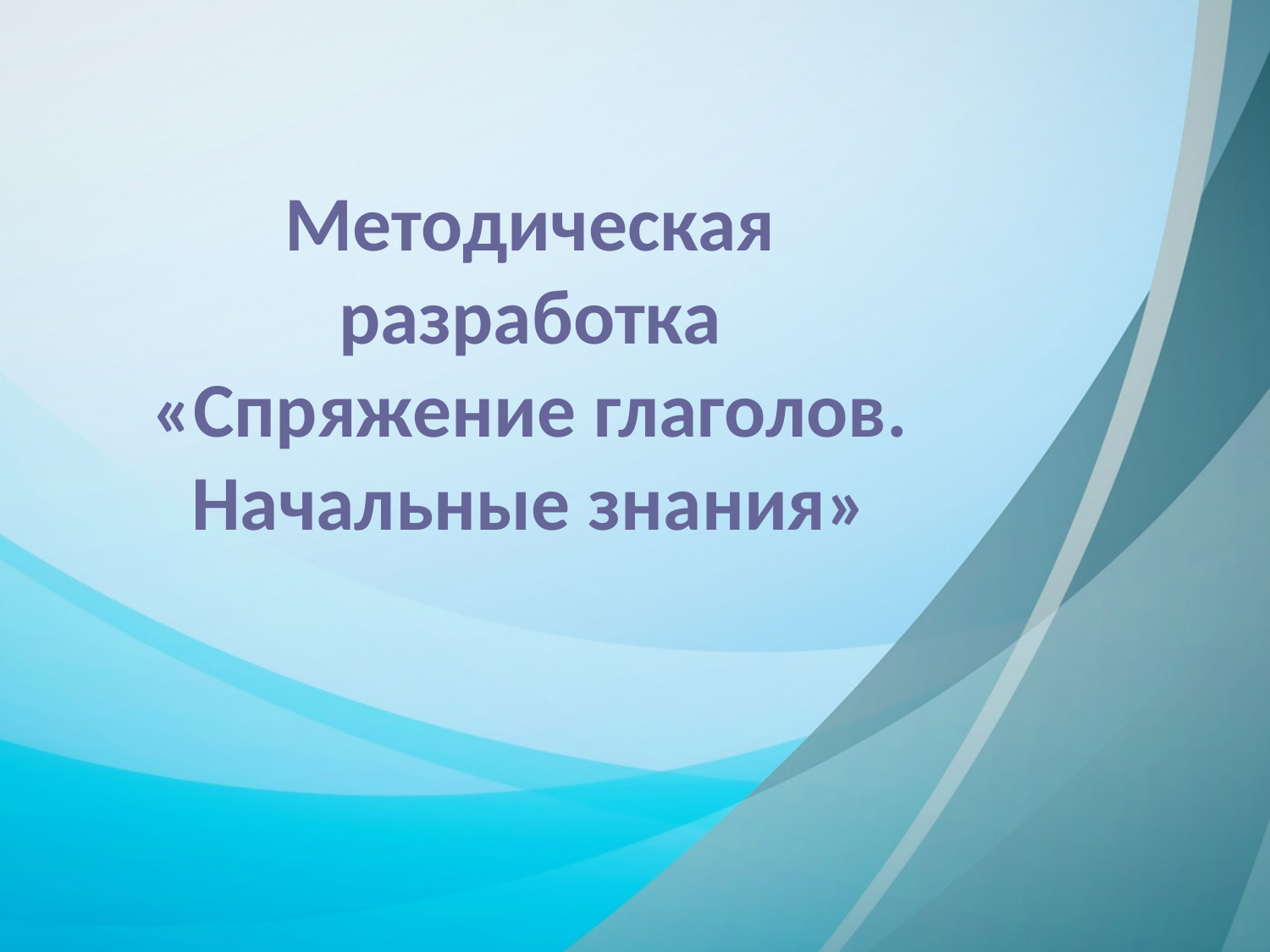

# Методическая разработка «Спряжение глаголов. Начальные знания»